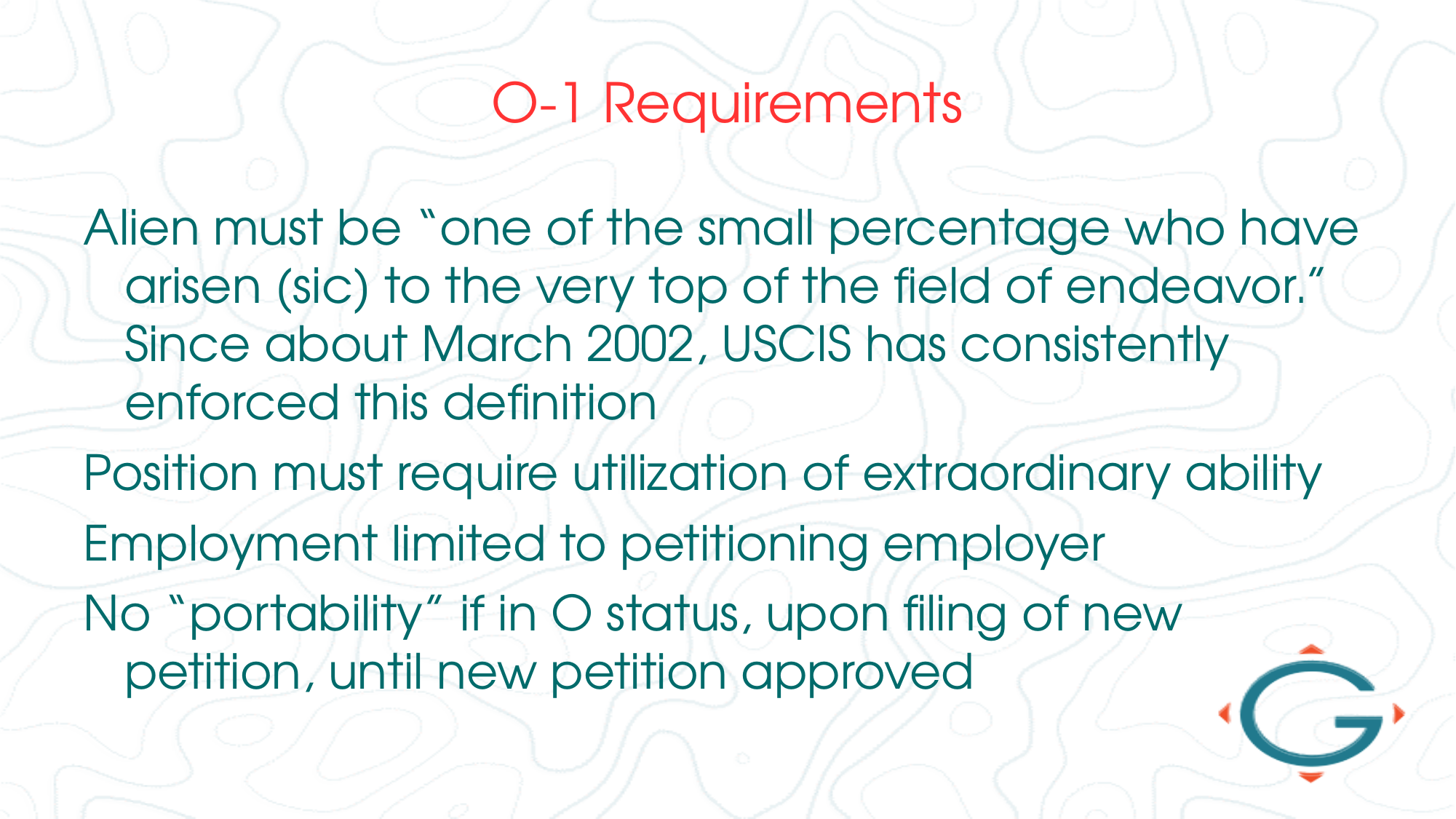

# O-1 Requirements
Alien must be “one of the small percentage who have arisen (sic) to the very top of the field of endeavor.” Since about March 2002, USCIS has consistently enforced this definition
Position must require utilization of extraordinary ability
Employment limited to petitioning employer
No “portability” if in O status, upon filing of new petition, until new petition approved